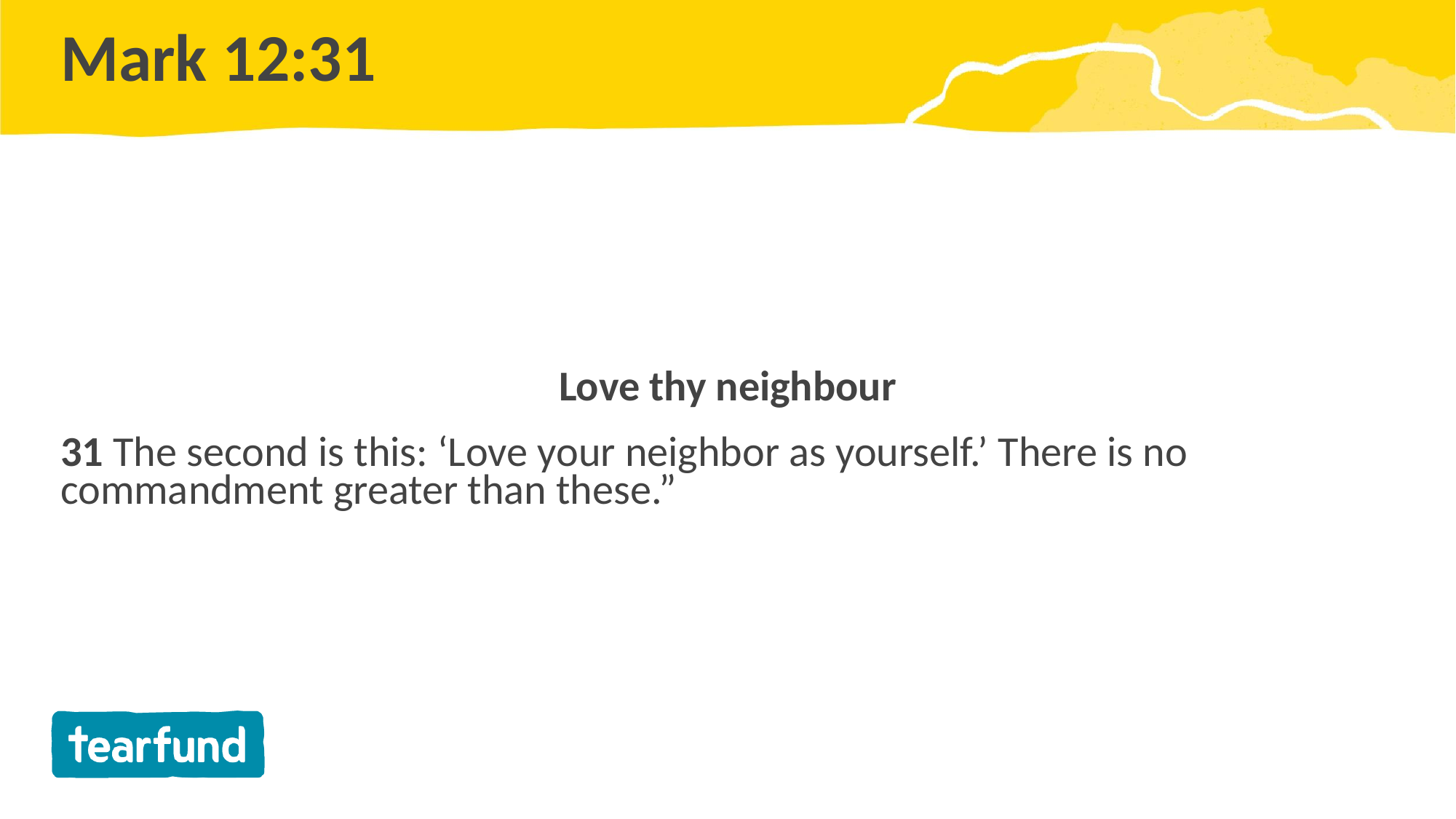

# Mark 12:31
Love thy neighbour
31 The second is this: ‘Love your neighbor as yourself.’ There is no commandment greater than these.”